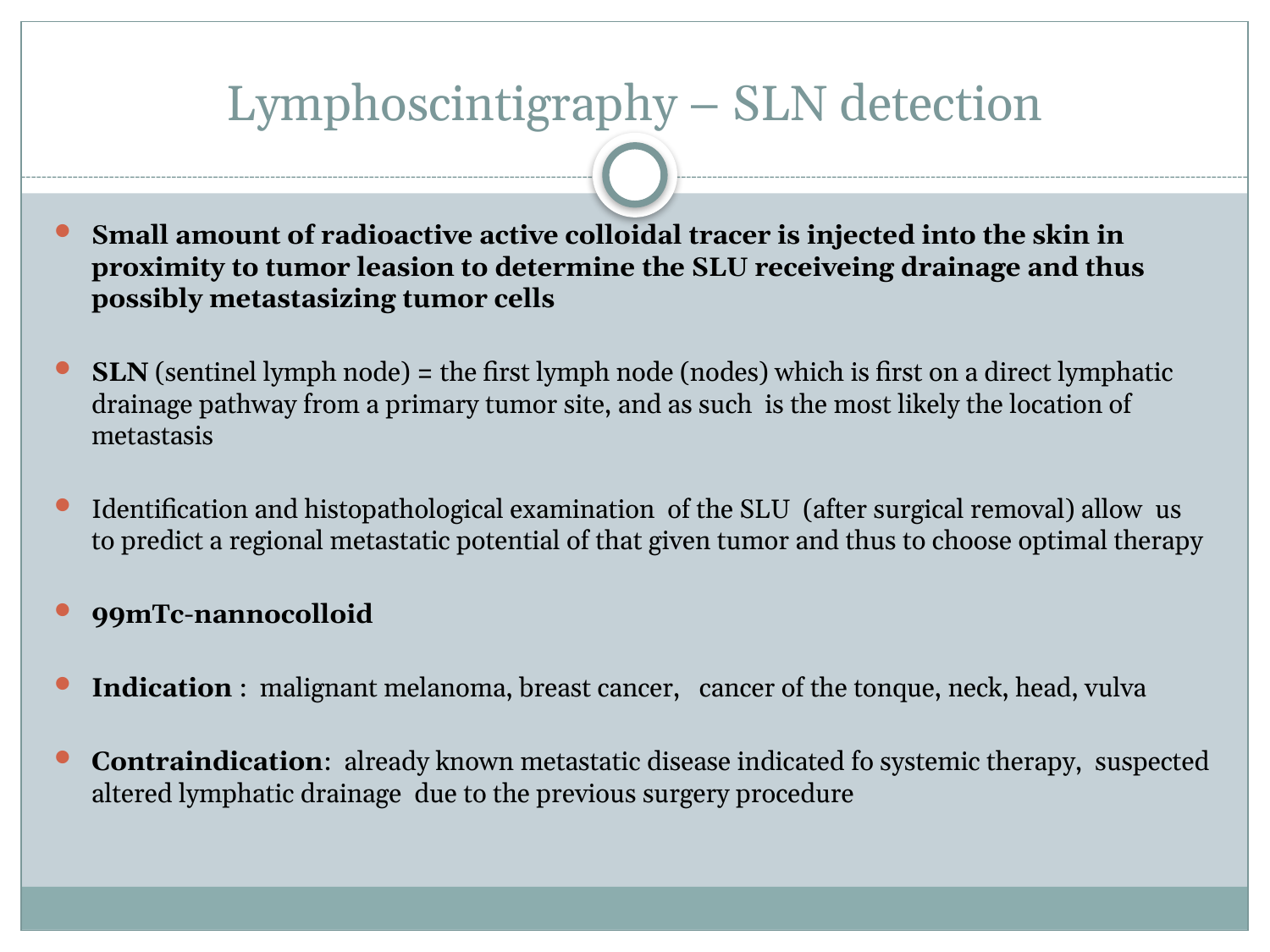

# Lymphoscintigraphy – SLN detection
Small amount of radioactive active colloidal tracer is injected into the skin in proximity to tumor leasion to determine the SLU receiveing drainage and thus possibly metastasizing tumor cells

SLN (sentinel lymph node) = the first lymph node (nodes) which is first on a direct lymphatic drainage pathway from a primary tumor site, and as such  is the most likely the location of metastasis

Identification and histopathological examination  of the SLU  (after surgical removal) allow  us to predict a regional metastatic potential of that given tumor and thus to choose optimal therapy

99mTc-nannocolloid

Indication :  malignant melanoma, breast cancer,   cancer of the tonque, neck, head, vulva

Contraindication:  already known metastatic disease indicated fo systemic therapy,  suspected altered lymphatic drainage  due to the previous surgery procedure